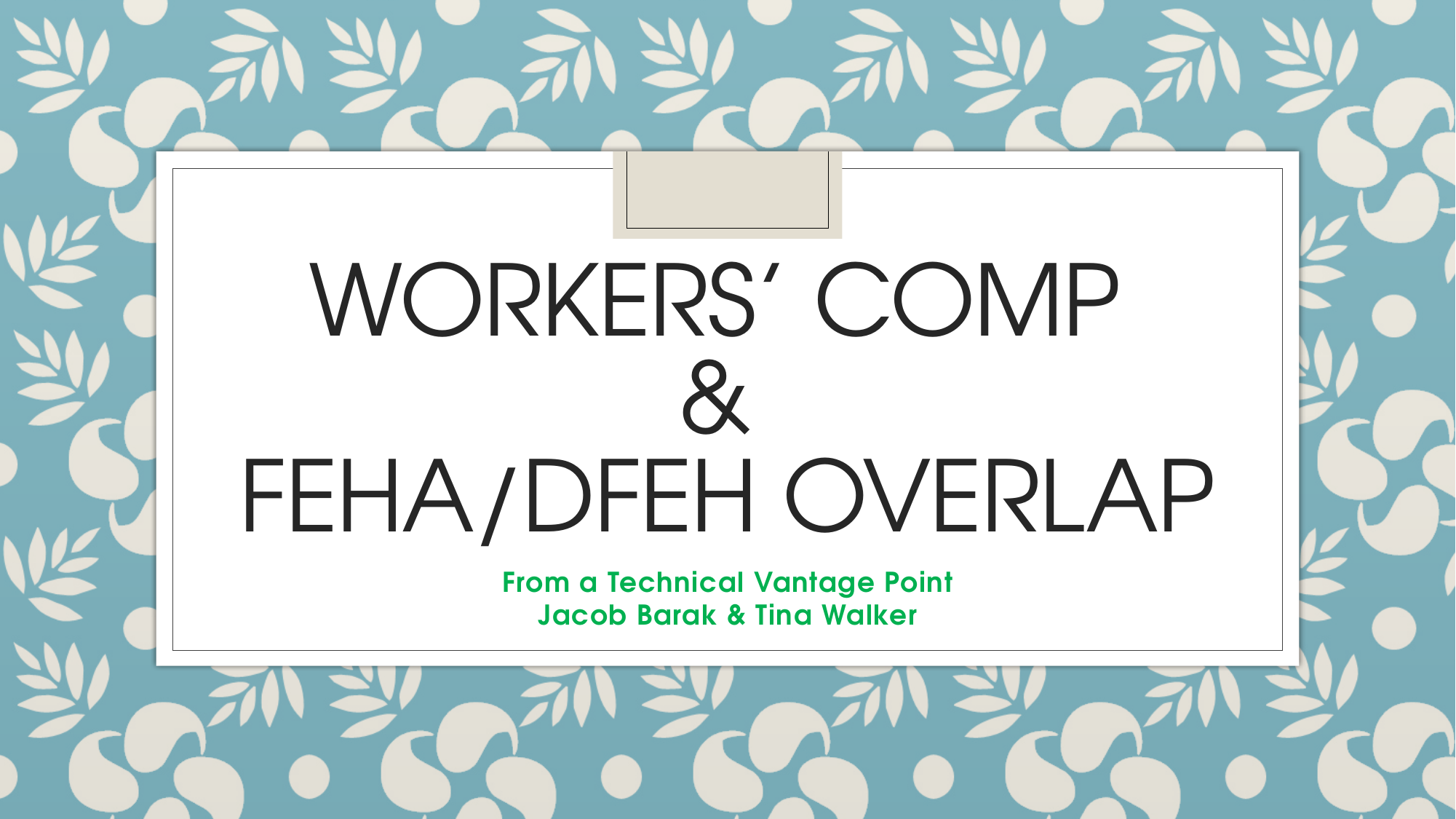

# Workers’ Comp & FEHA/DFEH Overlap
From a Technical Vantage Point
Jacob Barak & Tina Walker